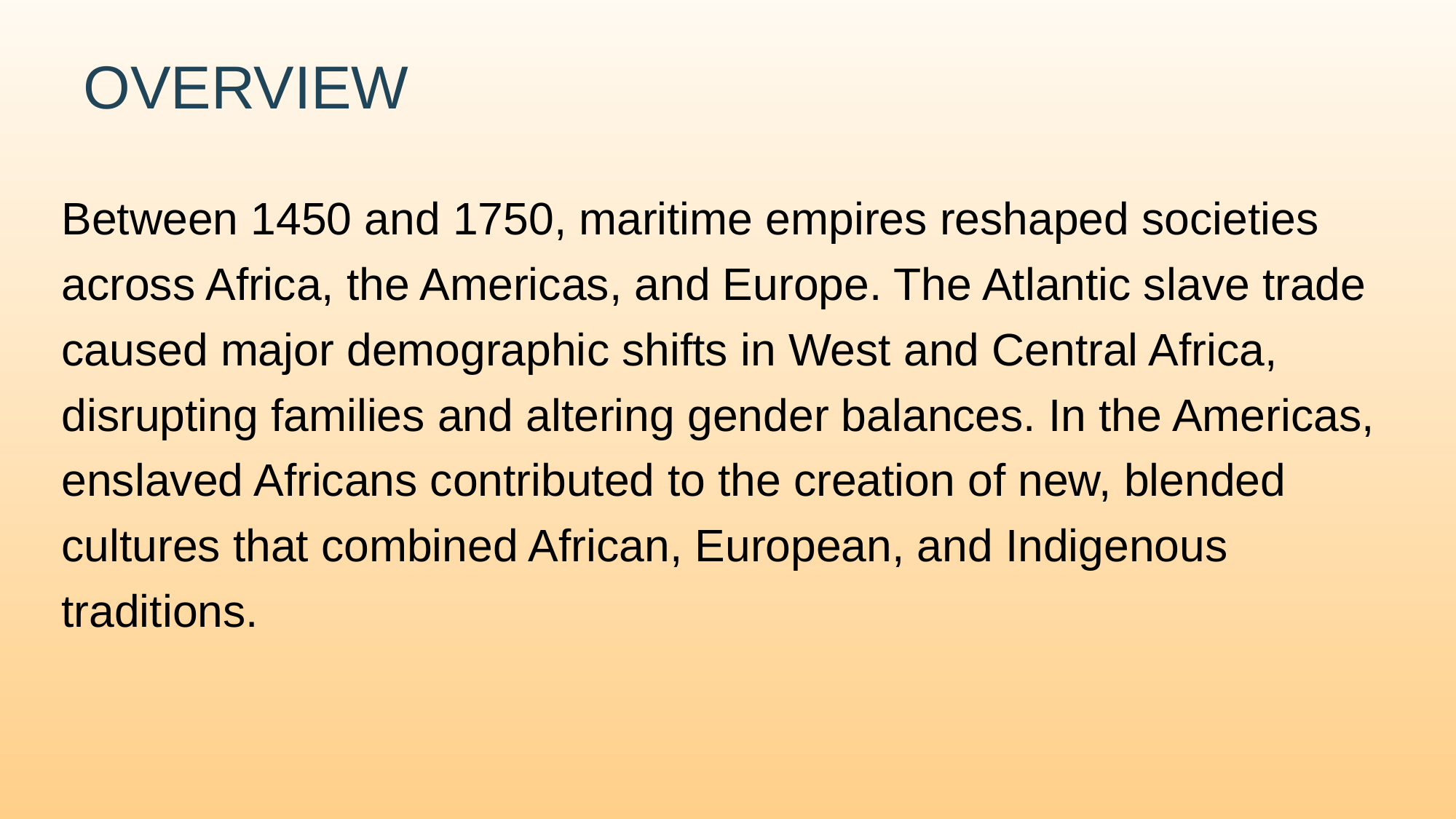

# Overview
Between 1450 and 1750, maritime empires reshaped societies across Africa, the Americas, and Europe. The Atlantic slave trade caused major demographic shifts in West and Central Africa, disrupting families and altering gender balances. In the Americas, enslaved Africans contributed to the creation of new, blended cultures that combined African, European, and Indigenous traditions.